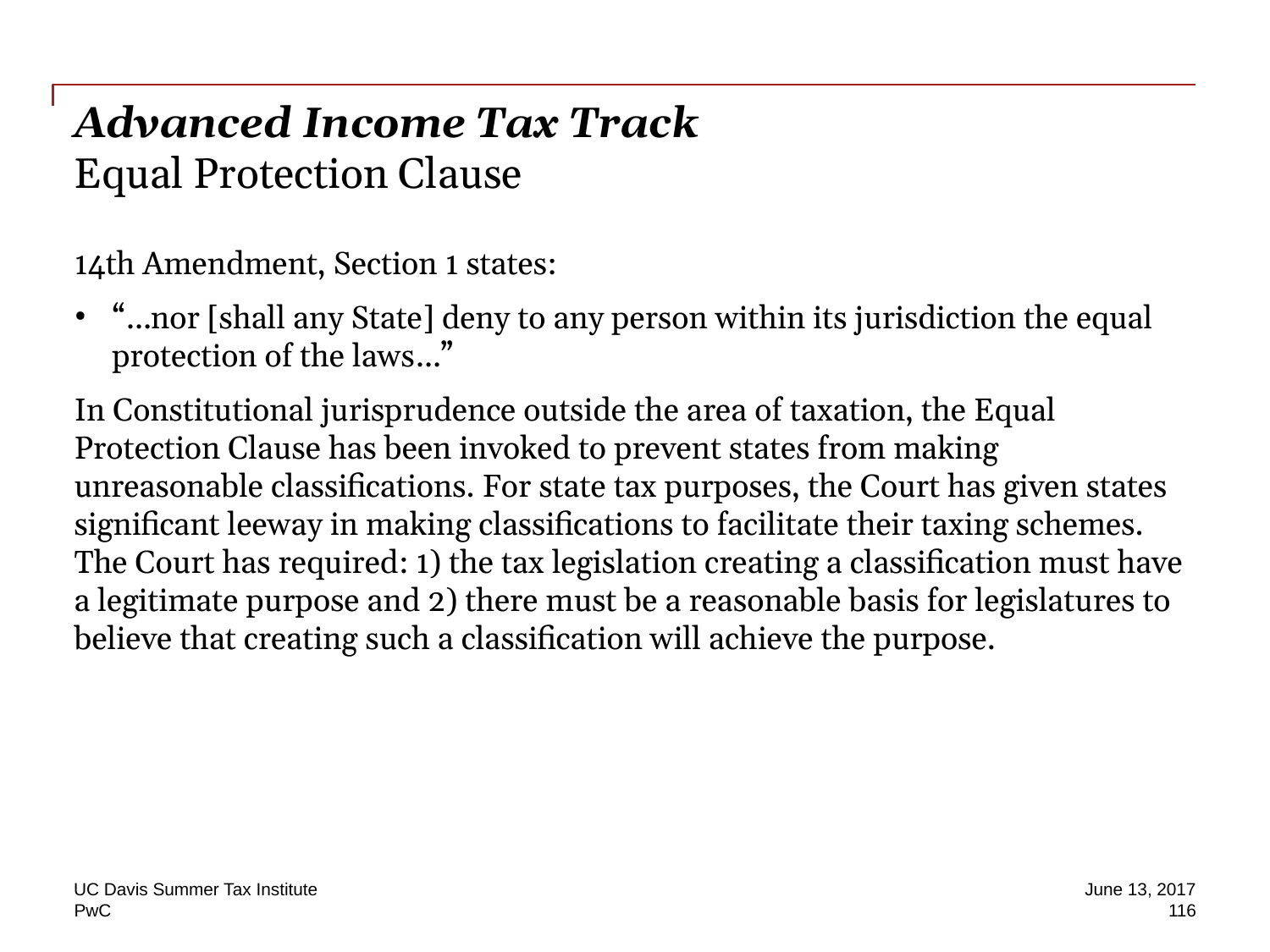

# Advanced Income Tax Track Equal Protection Clause
14th Amendment, Section 1 states:
“…nor [shall any State] deny to any person within its jurisdiction the equal protection of the laws…”
In Constitutional jurisprudence outside the area of taxation, the Equal Protection Clause has been invoked to prevent states from making unreasonable classifications. For state tax purposes, the Court has given states significant leeway in making classifications to facilitate their taxing schemes. The Court has required: 1) the tax legislation creating a classification must have a legitimate purpose and 2) there must be a reasonable basis for legislatures to believe that creating such a classification will achieve the purpose.
UC Davis Summer Tax Institute
June 13, 2017
116